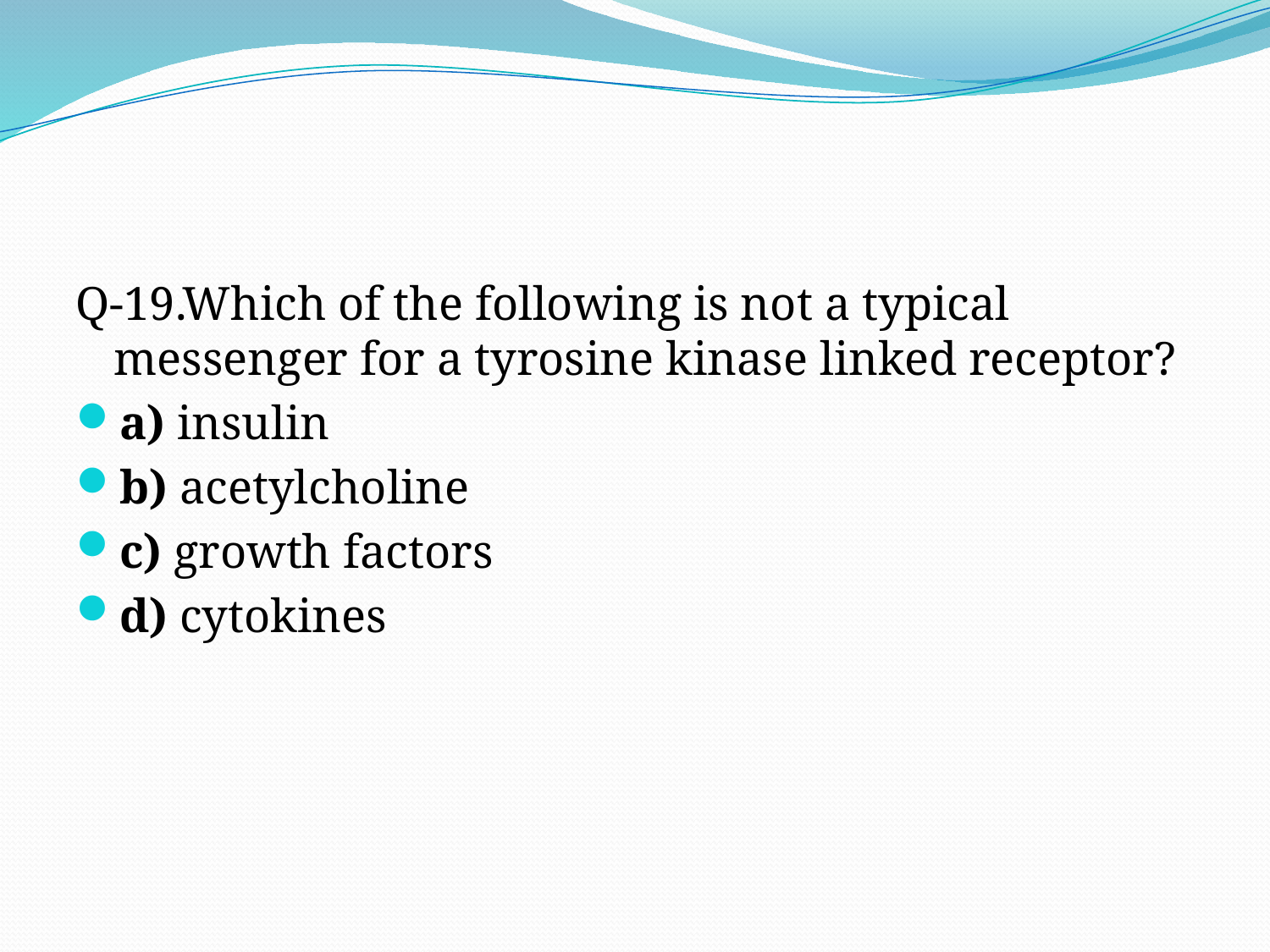

#
Q-19.Which of the following is not a typical messenger for a tyrosine kinase linked receptor?
a) insulin
b) acetylcholine
c) growth factors
d) cytokines